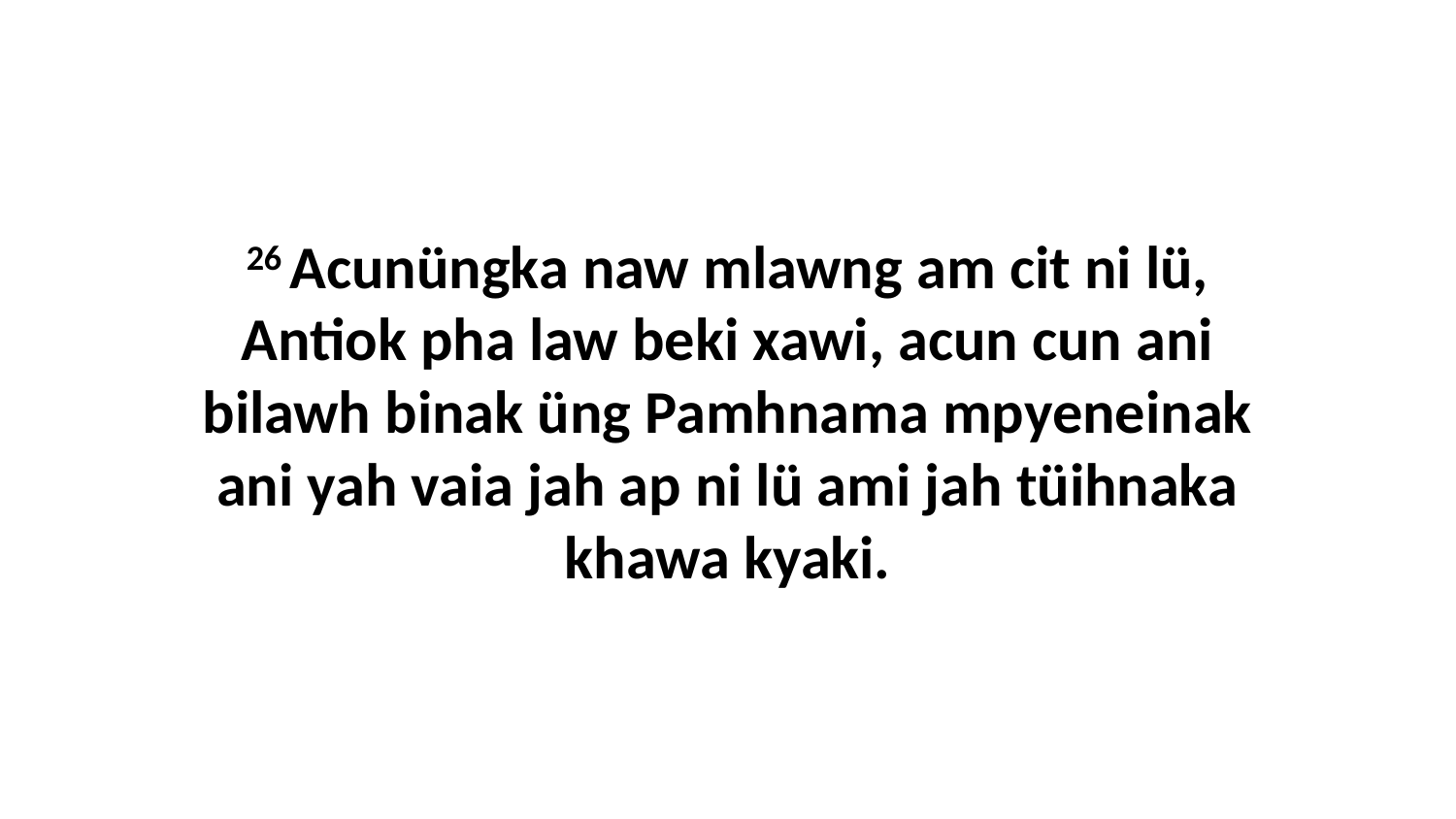

26 Acunüngka naw mlawng am cit ni lü, Antiok pha law beki xawi, acun cun ani bilawh binak üng Pamhnama mpyeneinak ani yah vaia jah ap ni lü ami jah tüihnaka khawa kyaki.